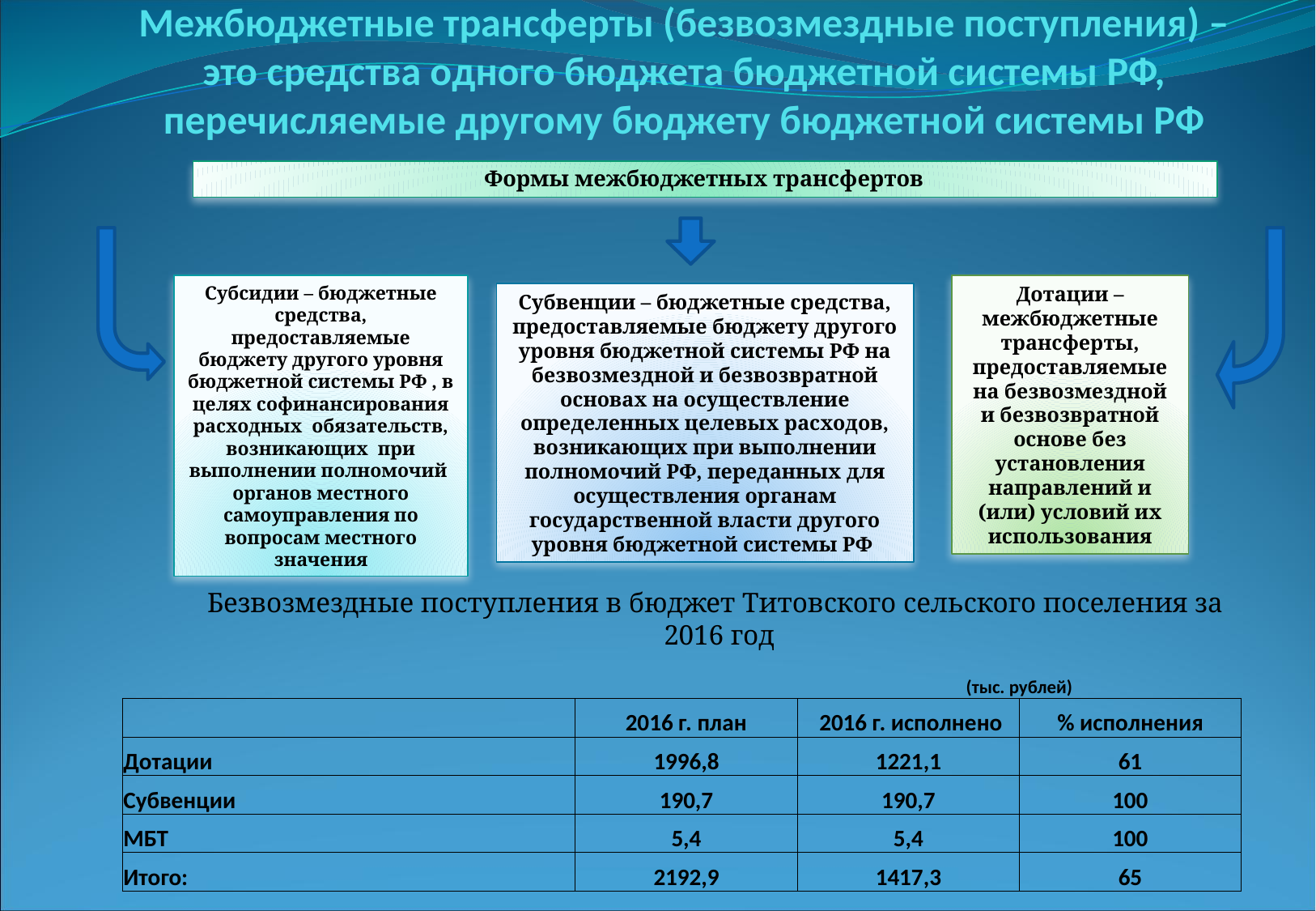

# Межбюджетные трансферты (безвозмездные поступления) – это средства одного бюджета бюджетной системы РФ, перечисляемые другому бюджету бюджетной системы РФ
Формы межбюджетных трансфертов

Субсидии – бюджетные средства, предоставляемые бюджету другого уровня бюджетной системы РФ , в целях софинансирования расходных  обязательств, возникающих  при выполнении полномочий  органов местного самоуправления по вопросам местного значения
Дотации – межбюджетные трансферты, предоставляемые на безвозмездной и безвозвратной основе без установления направлений и (или) условий их использования
Субвенции – бюджетные средства, предоставляемые бюджету другого уровня бюджетной системы РФ на безвозмездной и безвозвратной основах на осуществление определенных целевых расходов, возникающих при выполнении полномочий РФ, переданных для осуществления органам государственной власти другого уровня бюджетной системы РФ
Безвозмездные поступления в бюджет Титовского сельского поселения за  2016 год
|  |  | (тыс. рублей) |  |
| --- | --- | --- | --- |
|  | 2016 г. план | 2016 г. исполнено | % исполнения |
| Дотации | 1996,8 | 1221,1 | 61 |
| Субвенции | 190,7 | 190,7 | 100 |
| МБТ | 5,4 | 5,4 | 100 |
| Итого: | 2192,9 | 1417,3 | 65 |